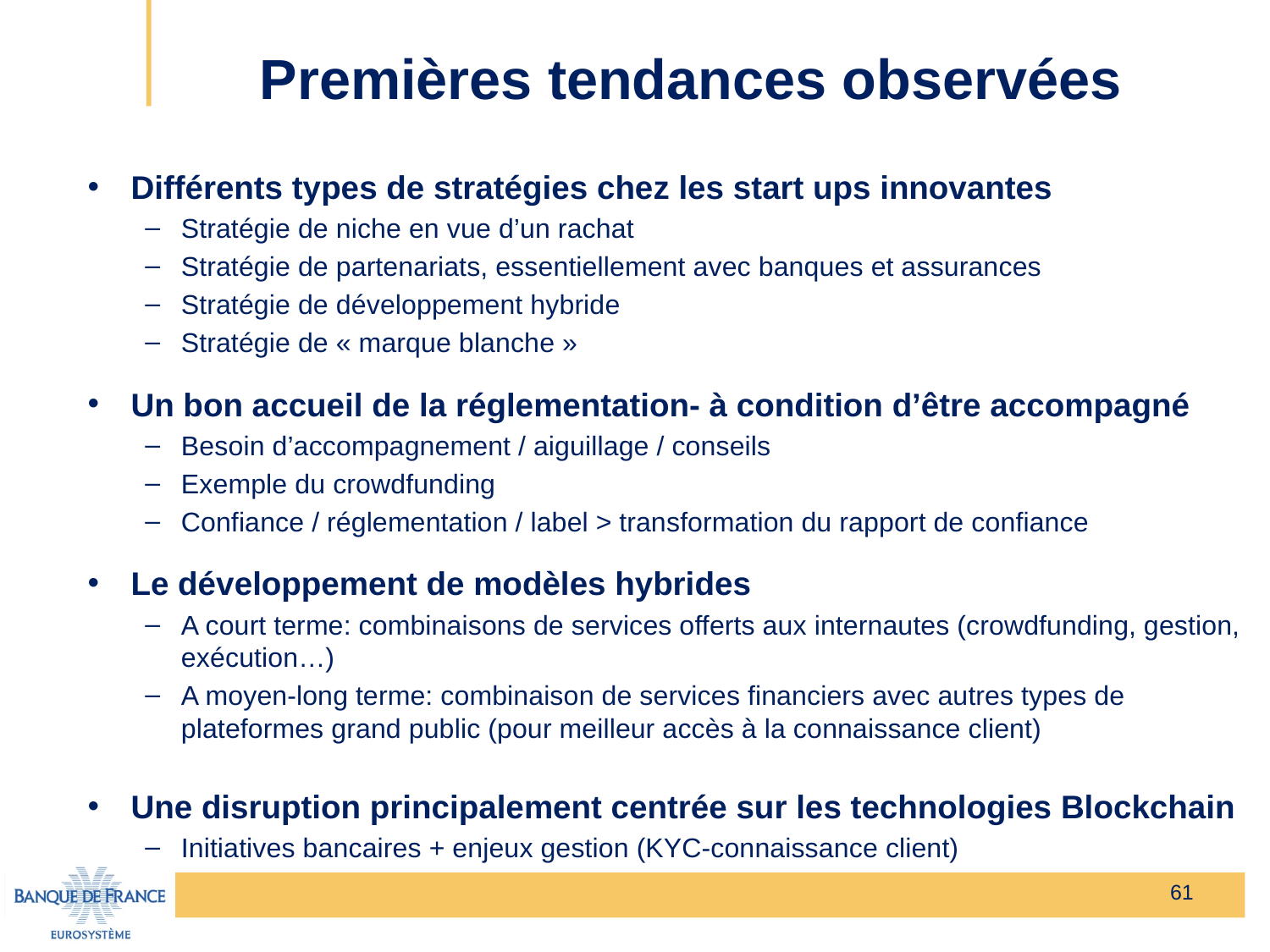

# Premières tendances observées
Différents types de stratégies chez les start ups innovantes
Stratégie de niche en vue d’un rachat
Stratégie de partenariats, essentiellement avec banques et assurances
Stratégie de développement hybride
Stratégie de « marque blanche »

Un bon accueil de la réglementation- à condition d’être accompagné
Besoin d’accompagnement / aiguillage / conseils
Exemple du crowdfunding
Confiance / réglementation / label > transformation du rapport de confiance

Le développement de modèles hybrides
A court terme: combinaisons de services offerts aux internautes (crowdfunding, gestion, exécution…)
A moyen-long terme: combinaison de services financiers avec autres types de plateformes grand public (pour meilleur accès à la connaissance client)

Une disruption principalement centrée sur les technologies Blockchain
Initiatives bancaires + enjeux gestion (KYC-connaissance client)
61